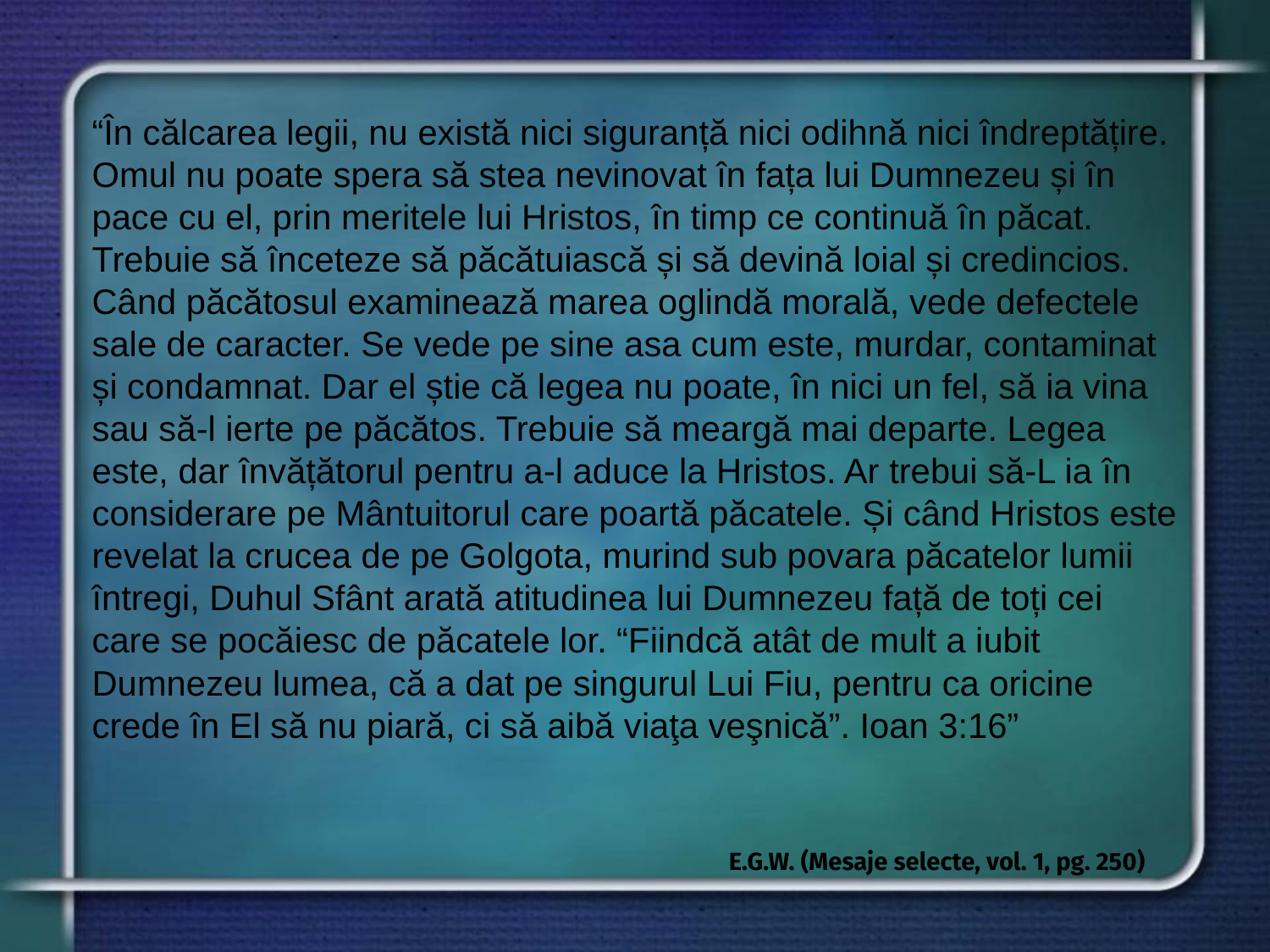

“În călcarea legii, nu există nici siguranță nici odihnă nici îndreptățire. Omul nu poate spera să stea nevinovat în fața lui Dumnezeu și în pace cu el, prin meritele lui Hristos, în timp ce continuă în păcat. Trebuie să înceteze să păcătuiască și să devină loial și credincios. Când păcătosul examinează marea oglindă morală, vede defectele sale de caracter. Se vede pe sine asa cum este, murdar, contaminat și condamnat. Dar el știe că legea nu poate, în nici un fel, să ia vina sau să-l ierte pe păcătos. Trebuie să meargă mai departe. Legea este, dar învățătorul pentru a-l aduce la Hristos. Ar trebui să-L ia în considerare pe Mântuitorul care poartă păcatele. Și când Hristos este revelat la crucea de pe Golgota, murind sub povara păcatelor lumii întregi, Duhul Sfânt arată atitudinea lui Dumnezeu față de toți cei care se pocăiesc de păcatele lor. “Fiindcă atât de mult a iubit Dumnezeu lumea, că a dat pe singurul Lui Fiu, pentru ca oricine crede în El să nu piară, ci să aibă viaţa veşnică”. Ioan 3:16”
E.G.W. (Mesaje selecte, vol. 1, pg. 250)